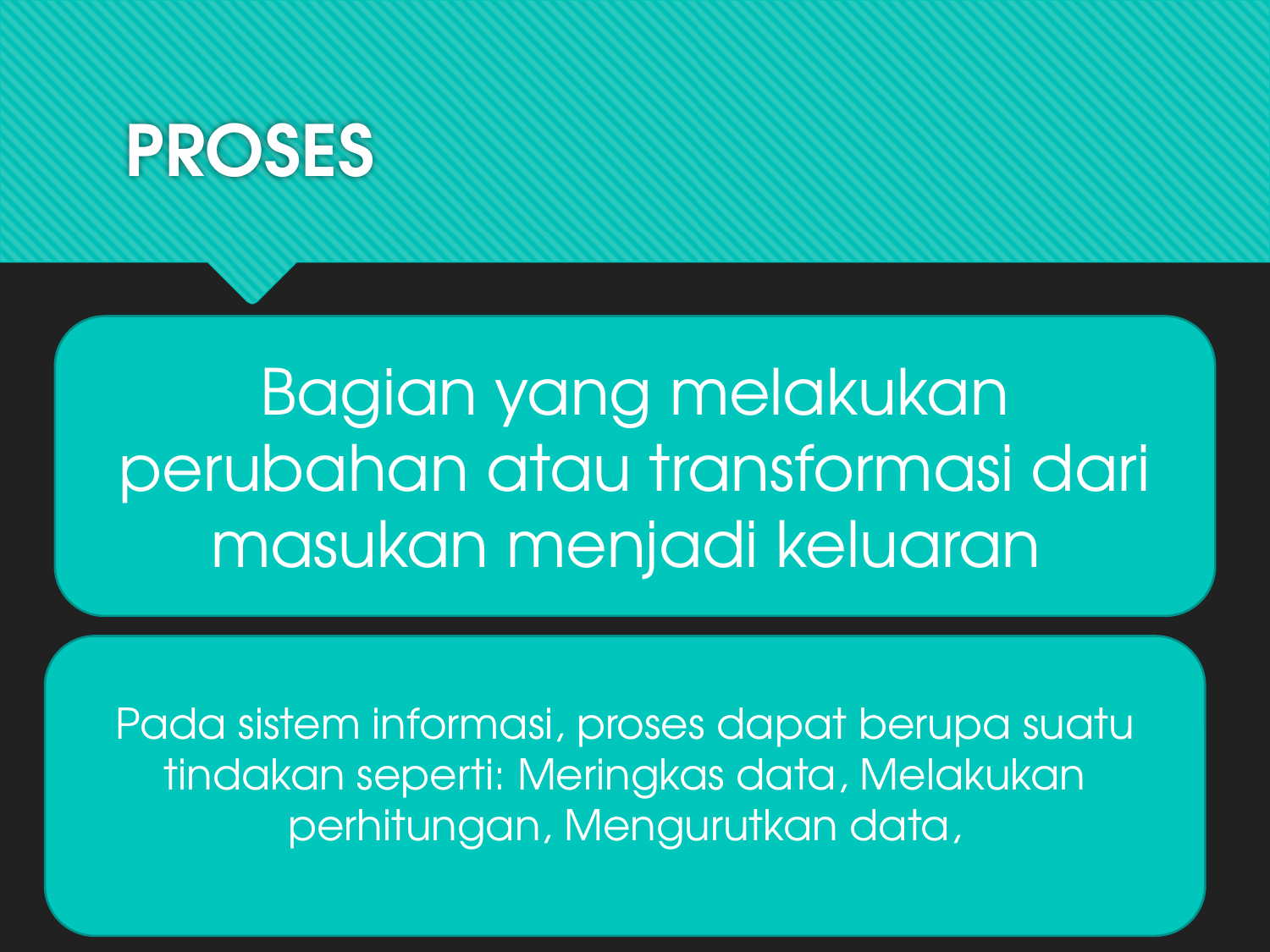

# PROSES
Bagian yang melakukan perubahan atau transformasi dari masukan menjadi keluaran

Pada sistem informasi, proses dapat berupa suatu tindakan seperti: Meringkas data, Melakukan perhitungan, Mengurutkan data,

8
Konsep Sistem Informasi                                           Prodi Komputerisasi Akuntansi